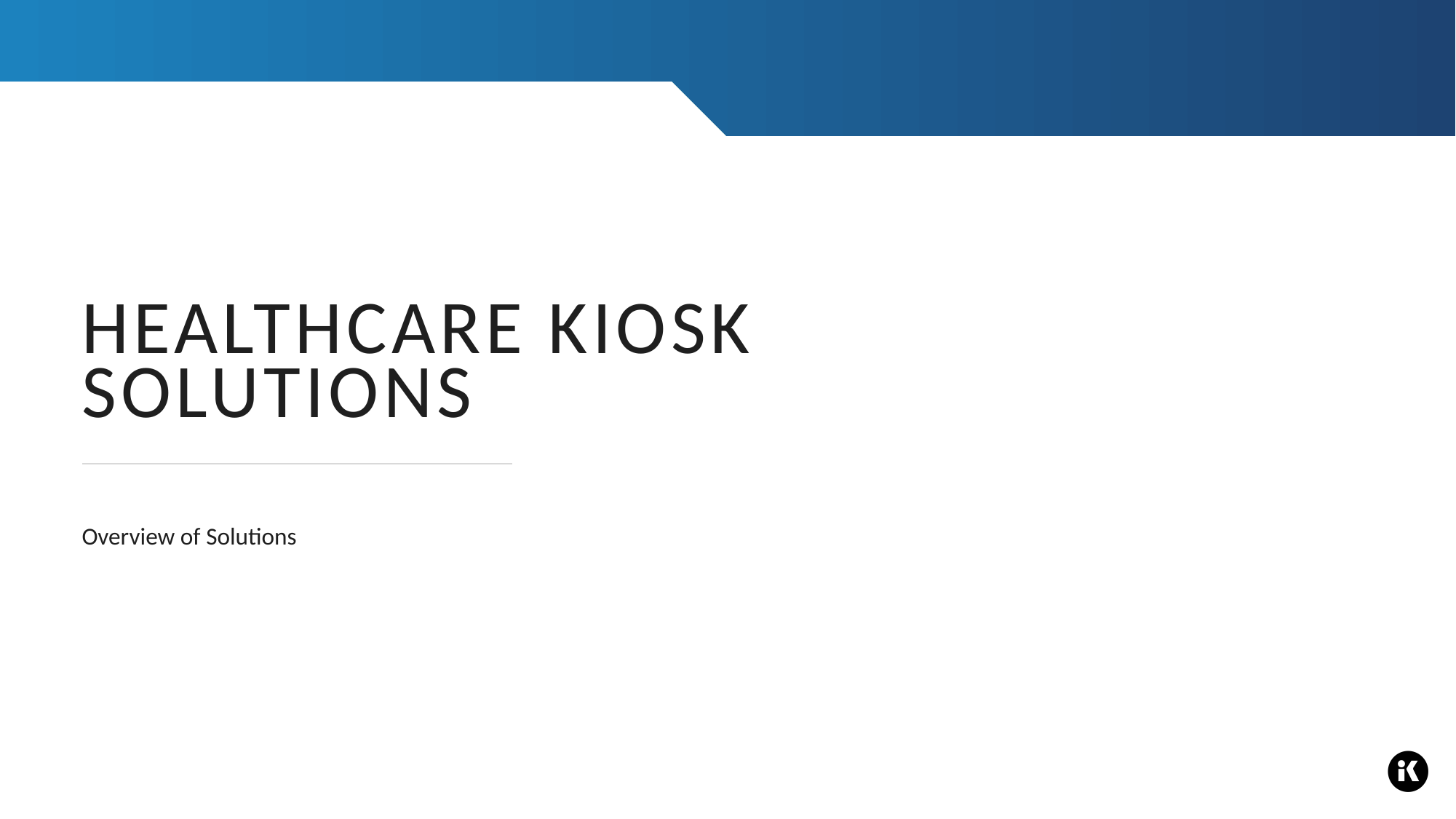

# Healthcare KIOSK Solutions
Overview of Solutions